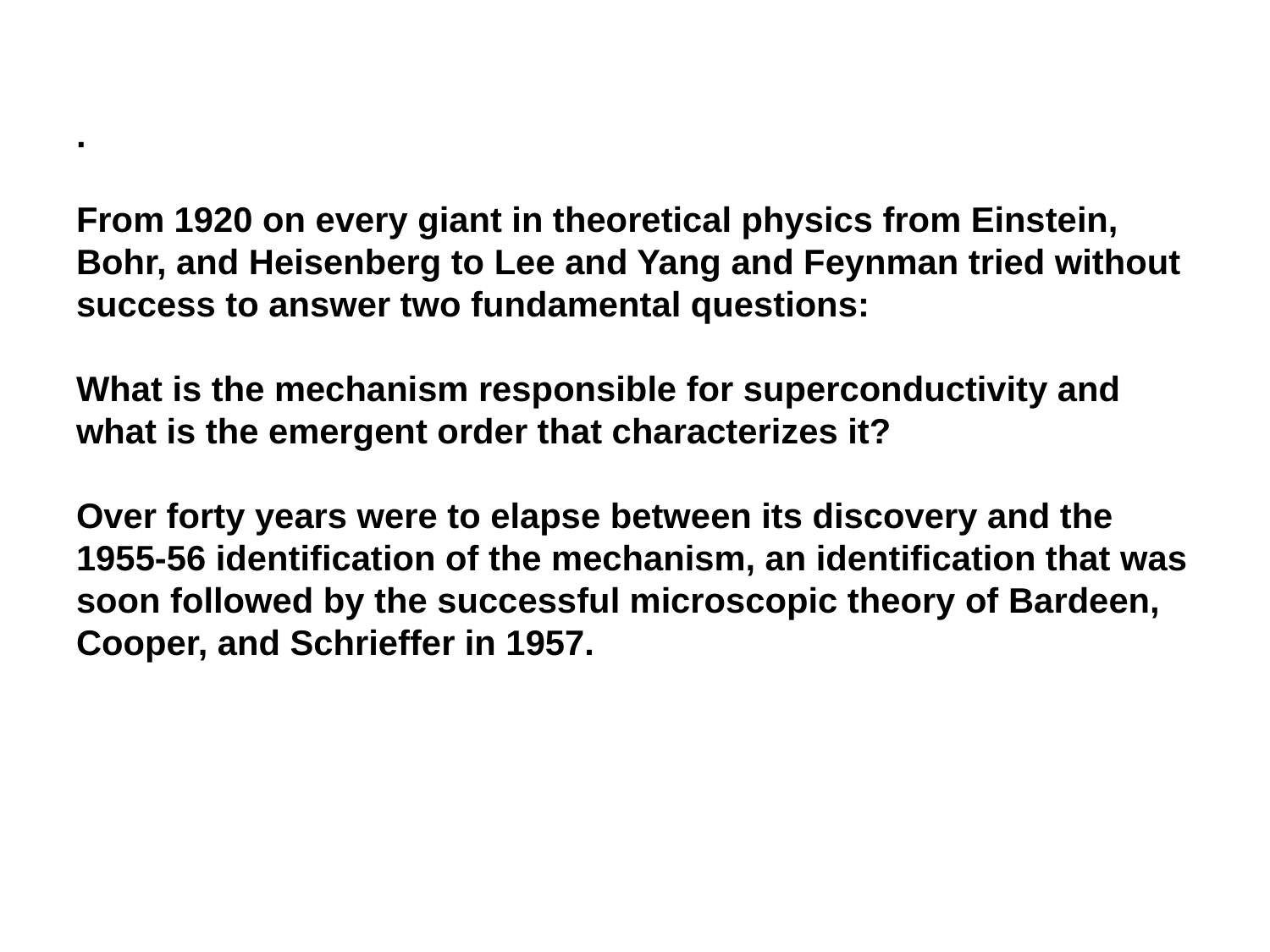

#
.

From 1920 on every giant in theoretical physics from Einstein, Bohr, and Heisenberg to Lee and Yang and Feynman tried without success to answer two fundamental questions:

What is the mechanism responsible for superconductivity and what is the emergent order that characterizes it?

Over forty years were to elapse between its discovery and the 1955-56 identification of the mechanism, an identification that was soon followed by the successful microscopic theory of Bardeen, Cooper, and Schrieffer in 1957.